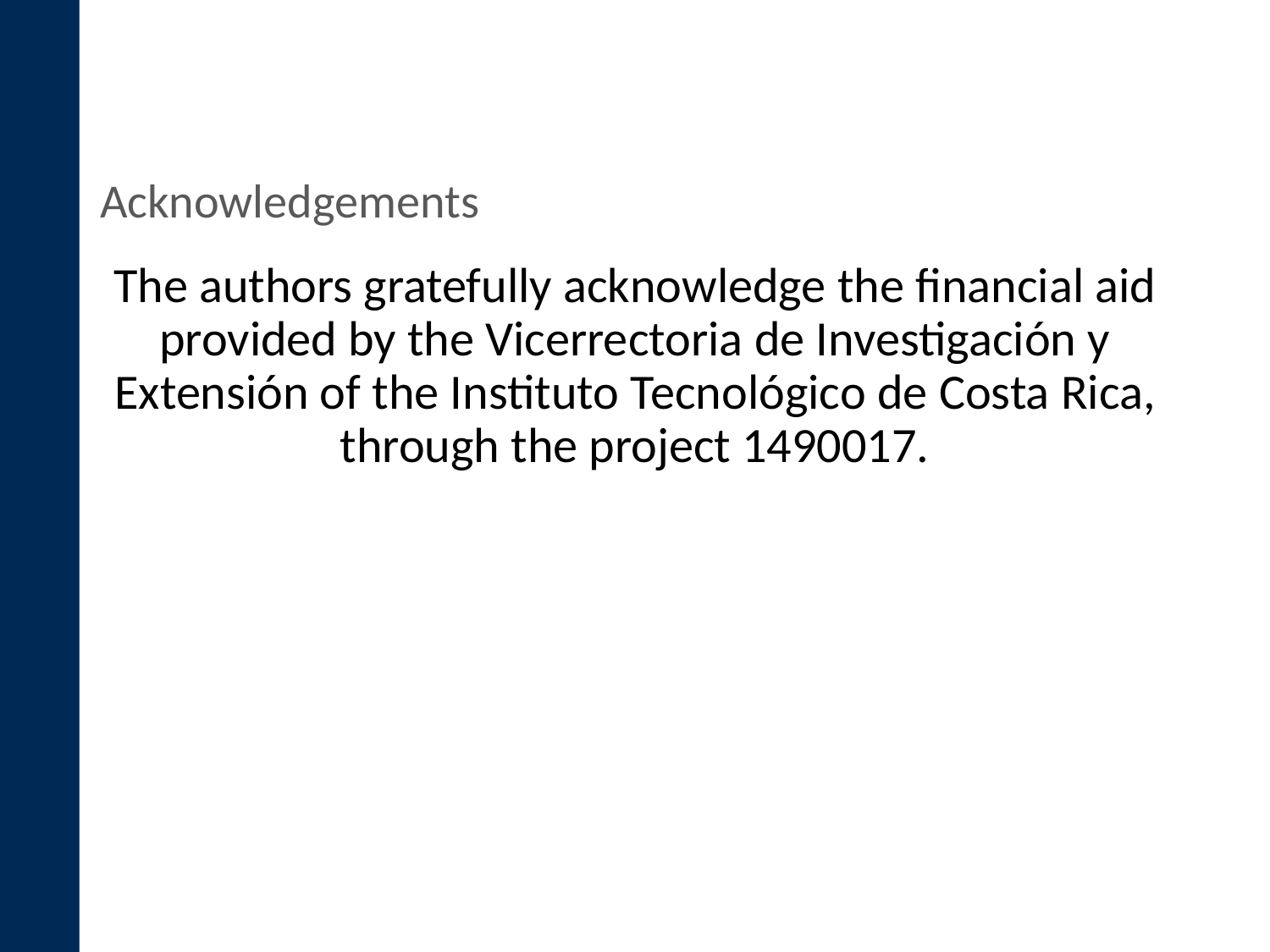

# Acknowledgements
The authors gratefully acknowledge the financial aid provided by the Vicerrectoria de Investigación y Extensión of the Instituto Tecnológico de Costa Rica, through the project 1490017.